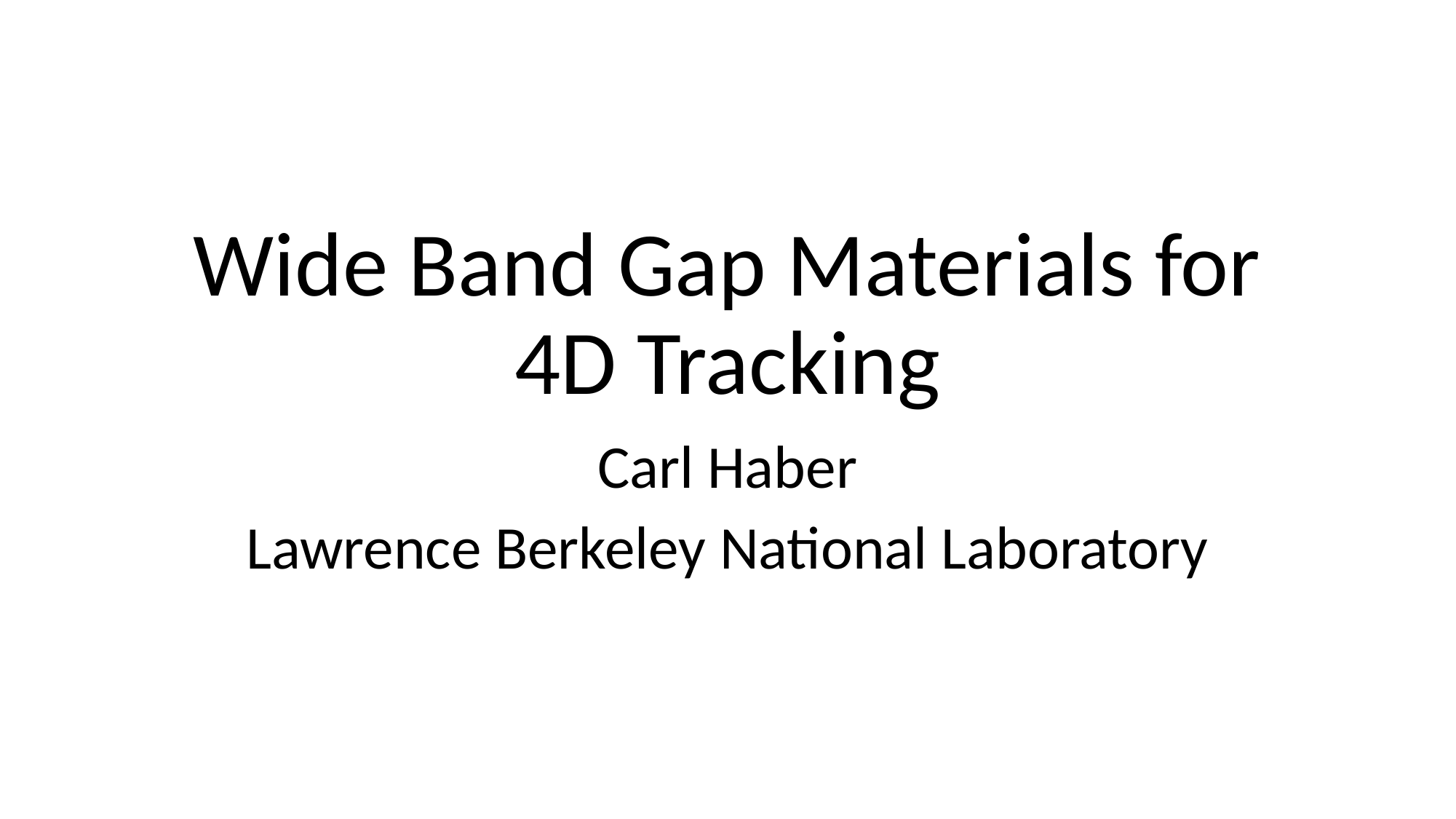

# Wide Band Gap Materials for 4D Tracking
Carl Haber
Lawrence Berkeley National Laboratory